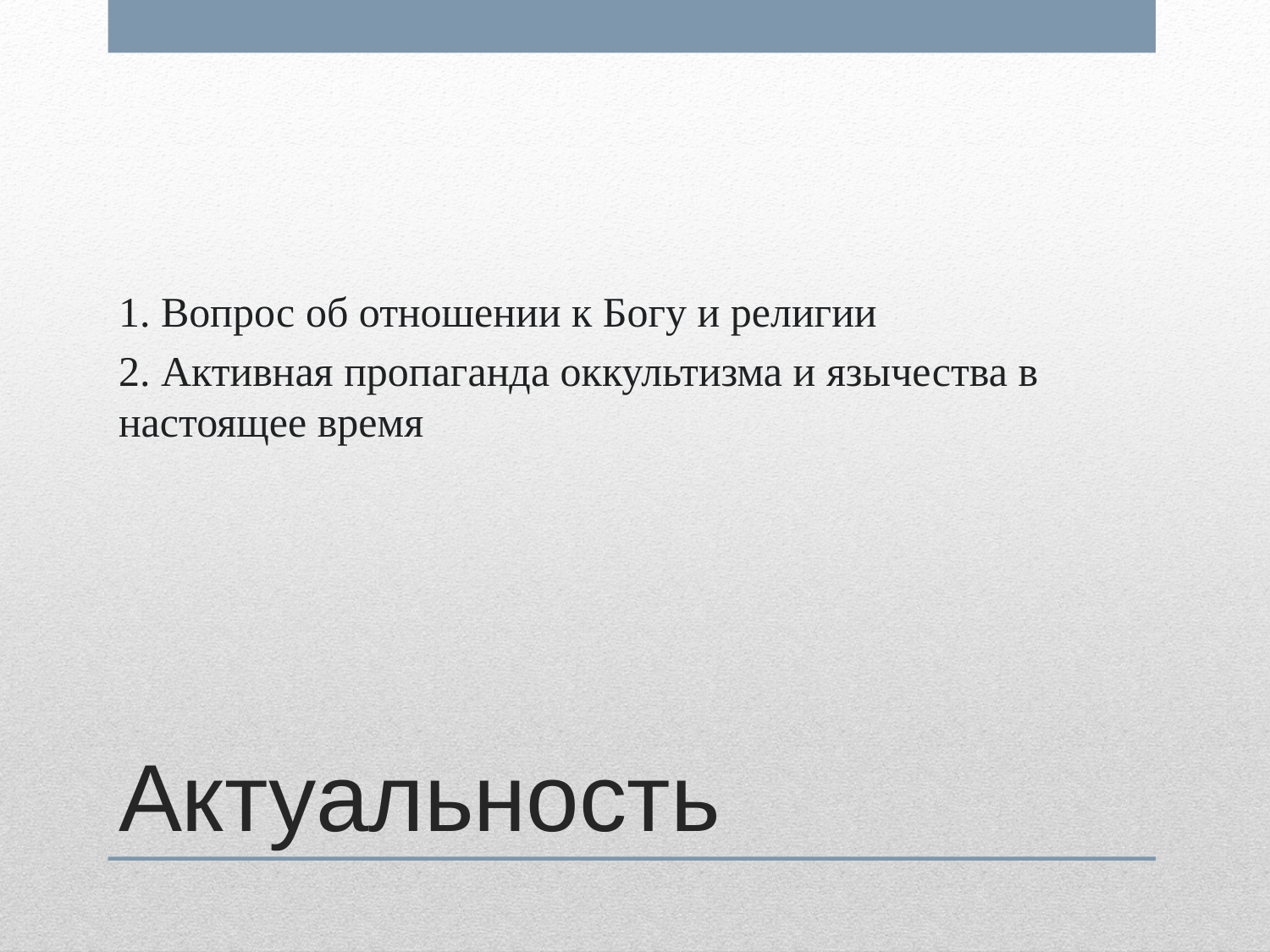

1. Вопрос об отношении к Богу и религии
2. Активная пропаганда оккультизма и язычества в настоящее время
# Актуальность